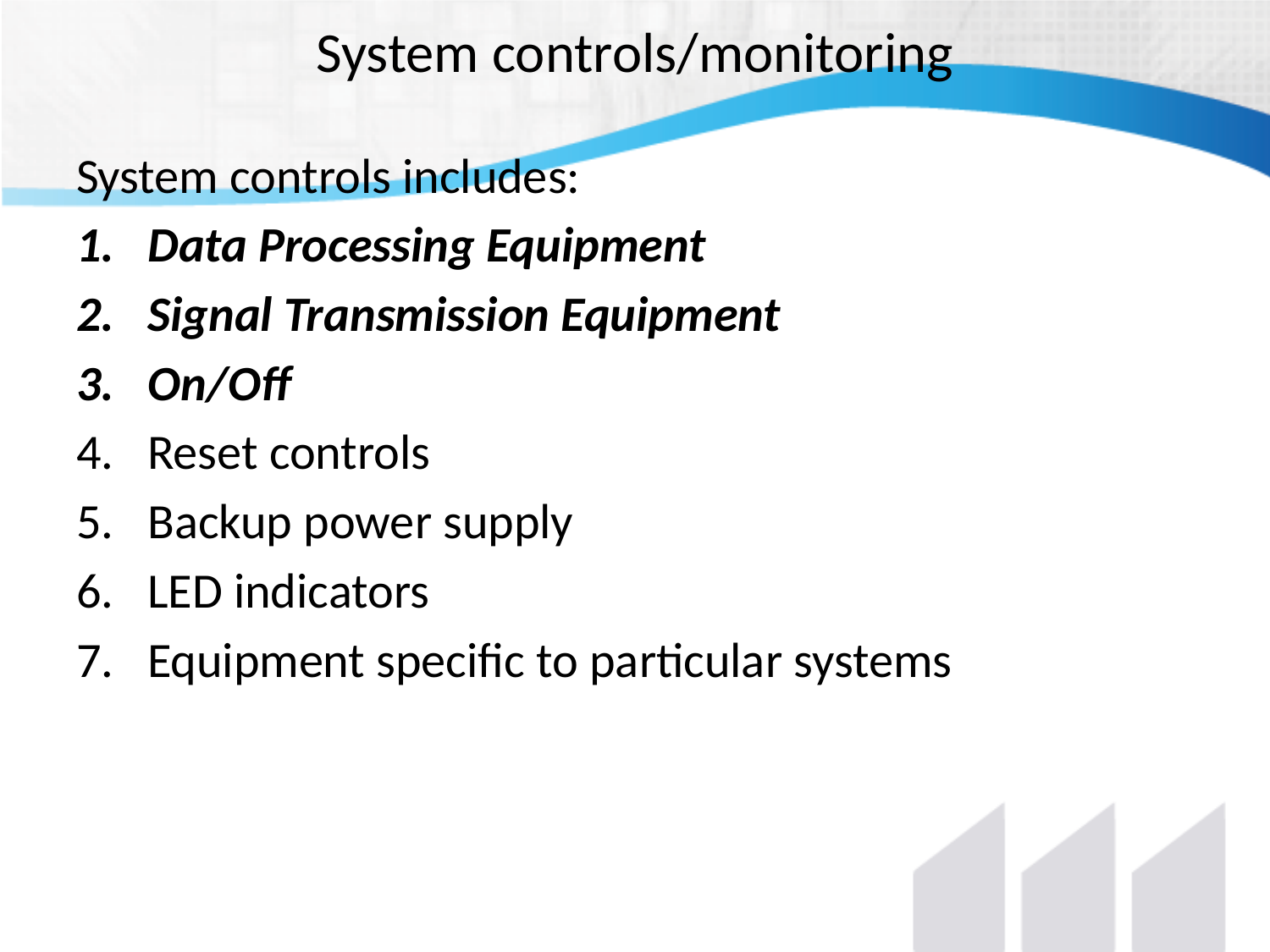

# System controls/monitoring
System controls includes:
Data Processing Equipment
Signal Transmission Equipment
On/Off
Reset controls
Backup power supply
LED indicators
Equipment specific to particular systems